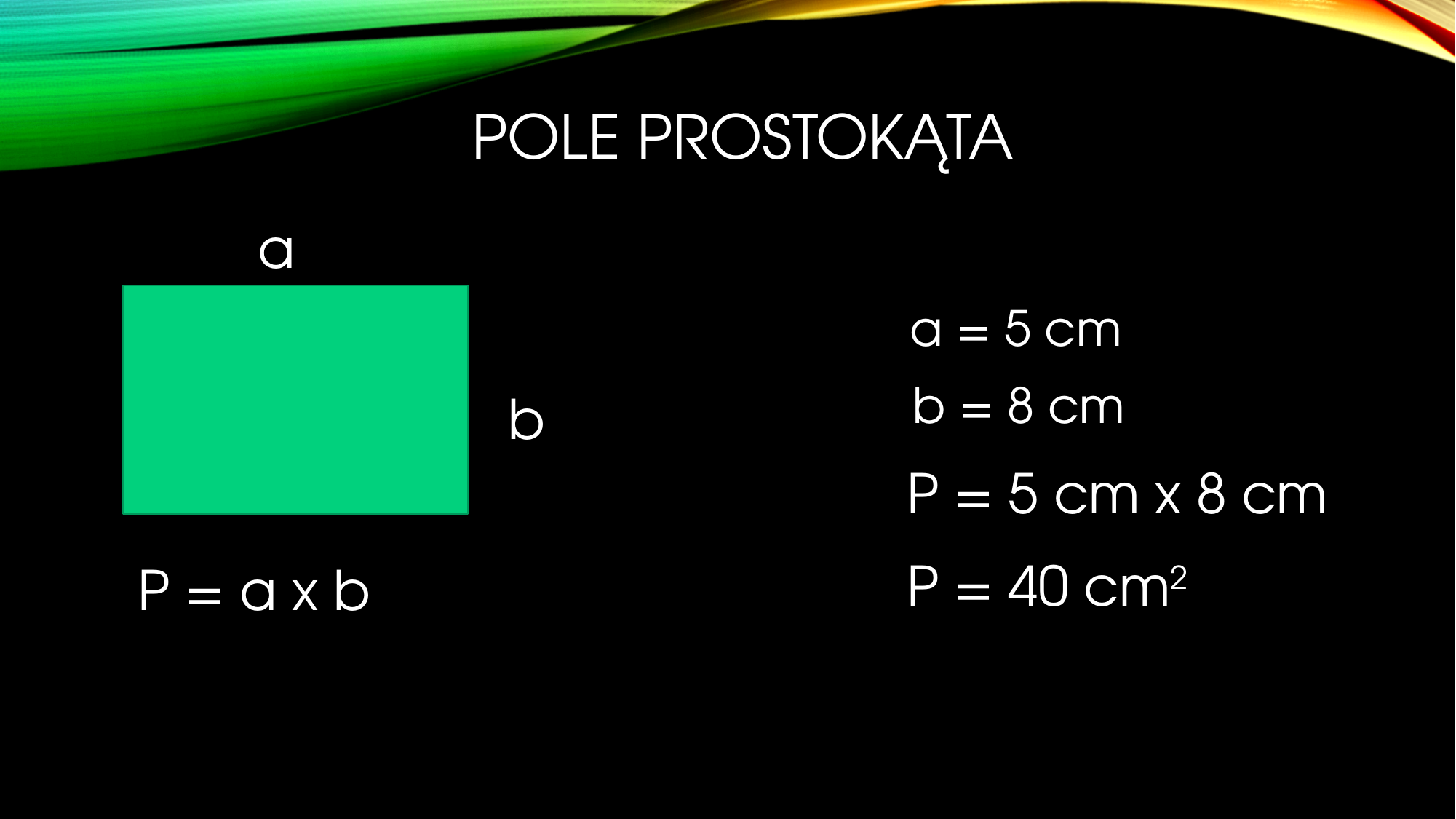

# Pole prostokąta
a

a = 5 cm
b = 8 cm
b
P = 5 cm x 8 cm
P = 40 cm2
P = a x b